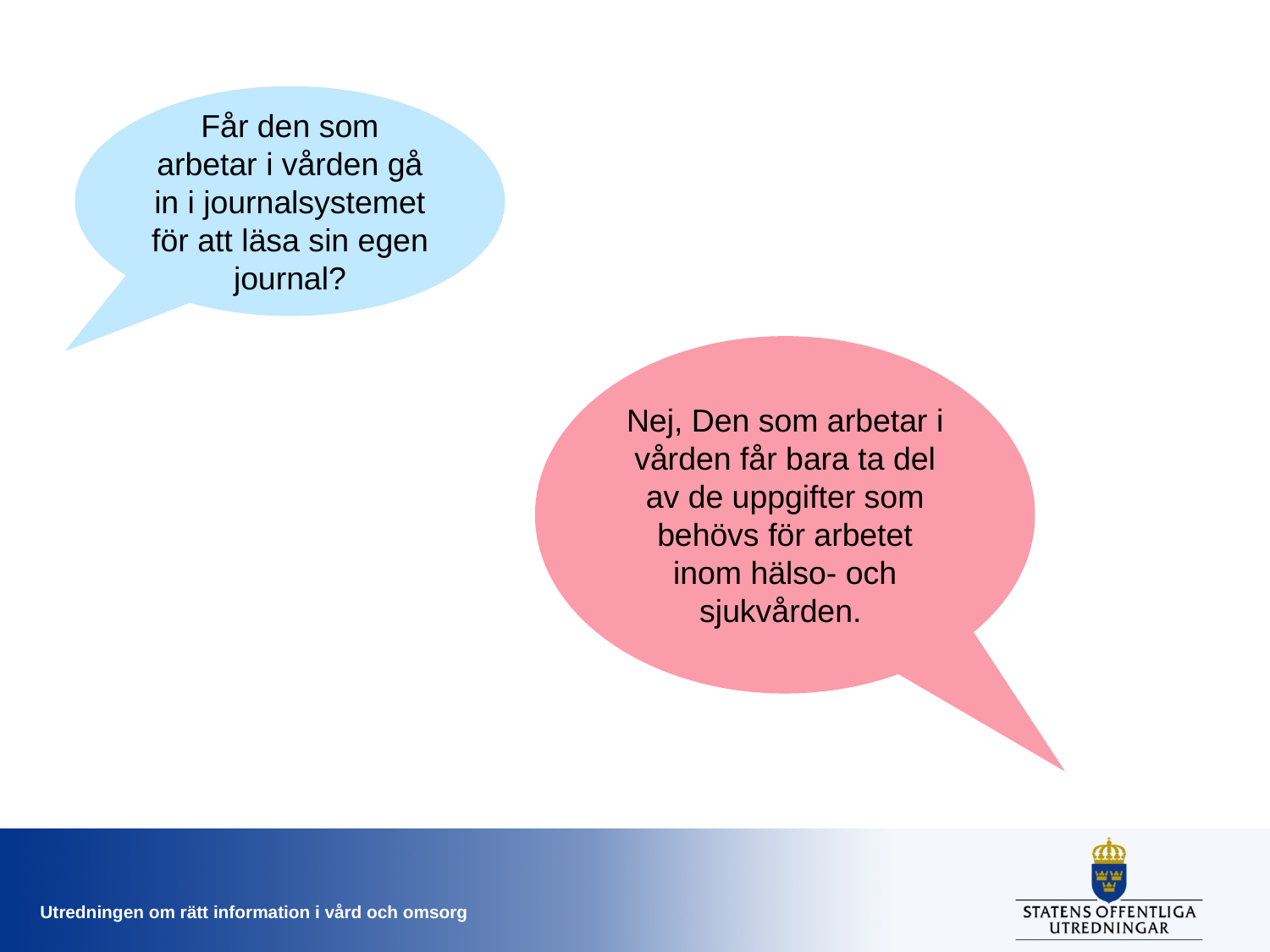

Får den som arbetar i vården gå in i journalsystemet för att läsa sin egen journal?
Nej, Den som arbetar i vården får bara ta del av de uppgifter som behövs för arbetet inom hälso- och sjukvården.